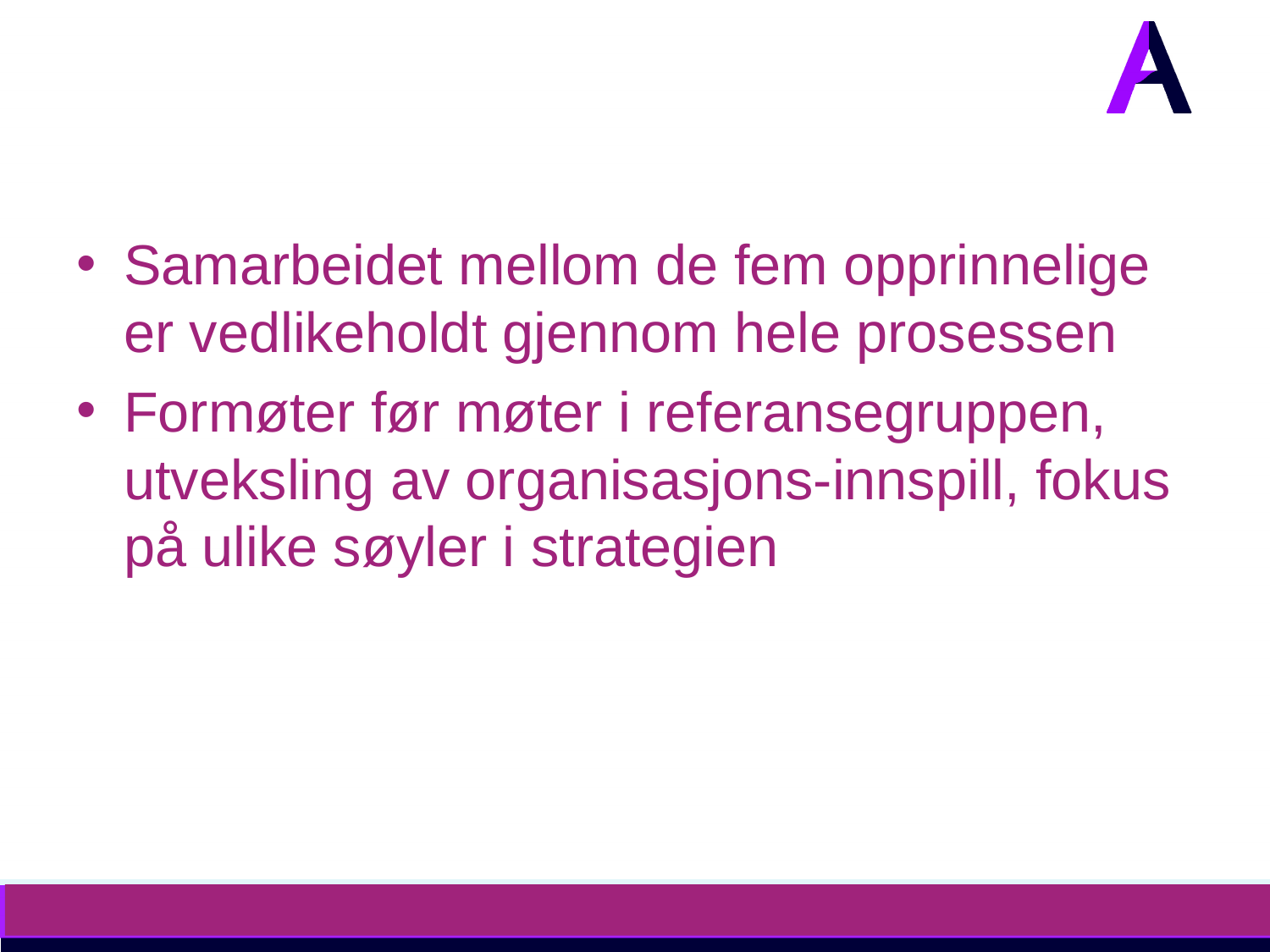

#
Samarbeidet mellom de fem opprinnelige er vedlikeholdt gjennom hele prosessen
Formøter før møter i referansegruppen, utveksling av organisasjons-innspill, fokus på ulike søyler i strategien